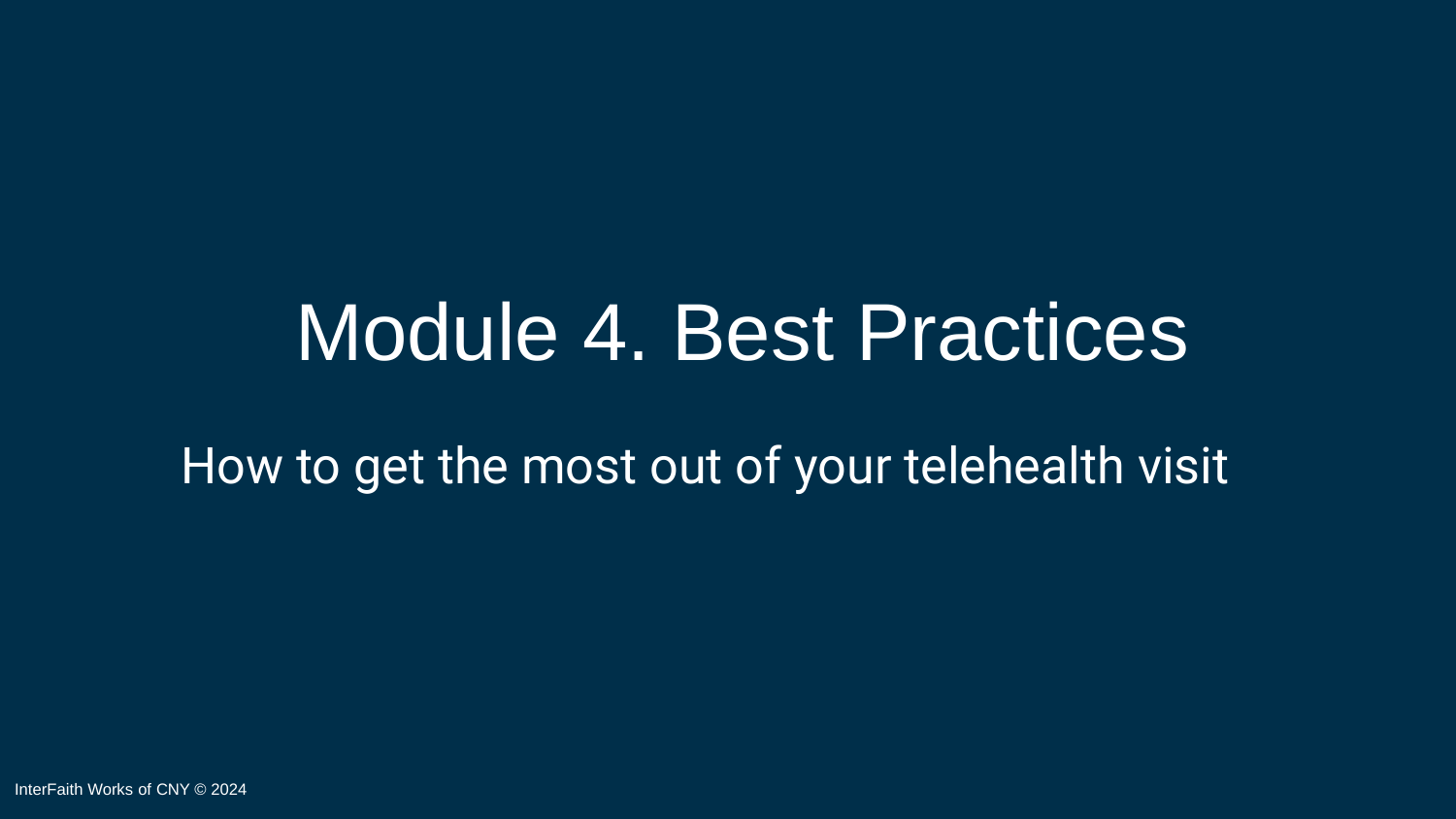

# Module 4. Best Practices
How to get the most out of your telehealth visit
InterFaith Works of CNY © 2024